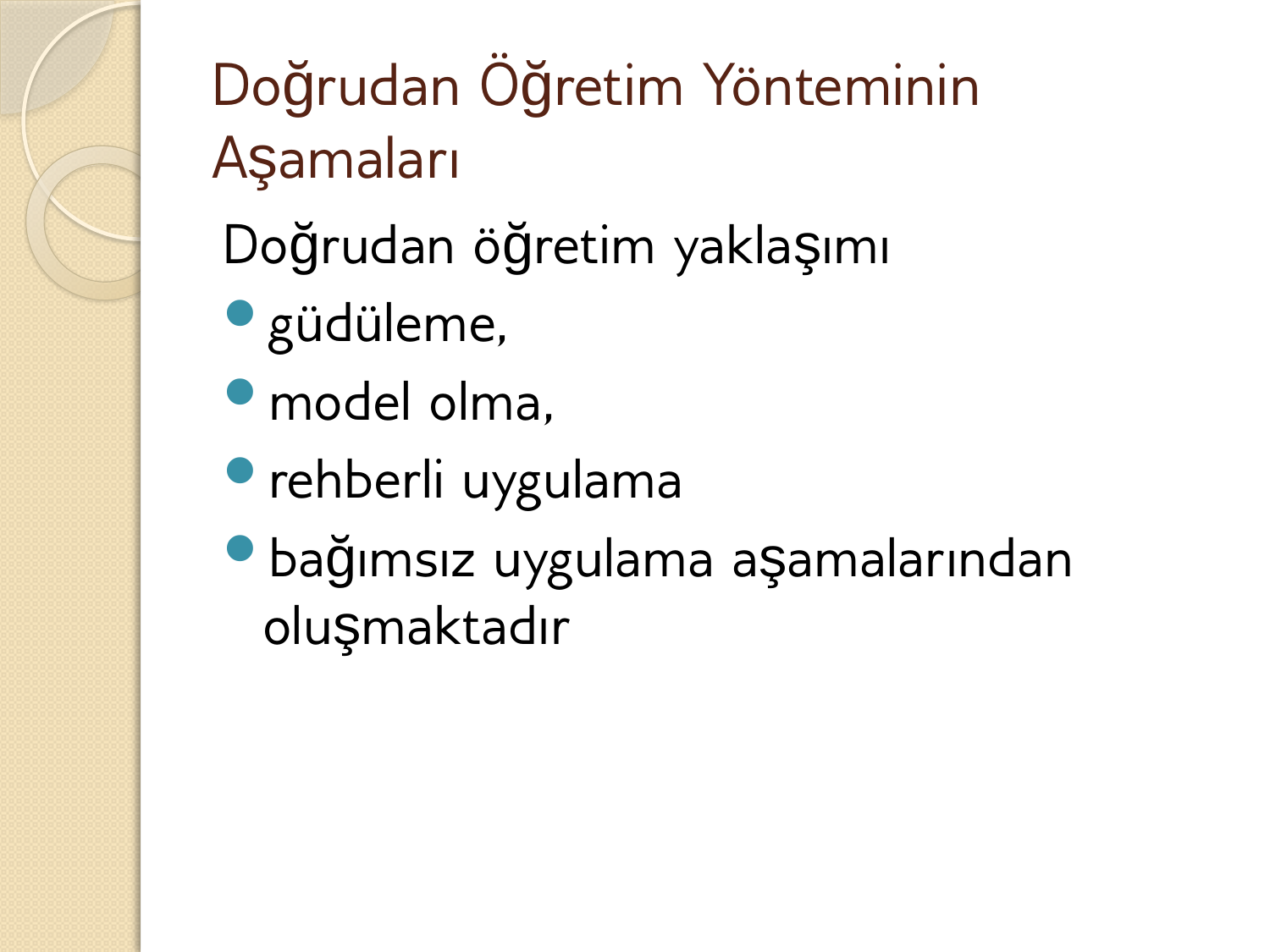

# Doğrudan Öğretim Yönteminin Aşamaları
Doğrudan öğretim yaklaşımı
güdüleme,
model olma,
rehberli uygulama
bağımsız uygulama aşamalarından oluşmaktadır